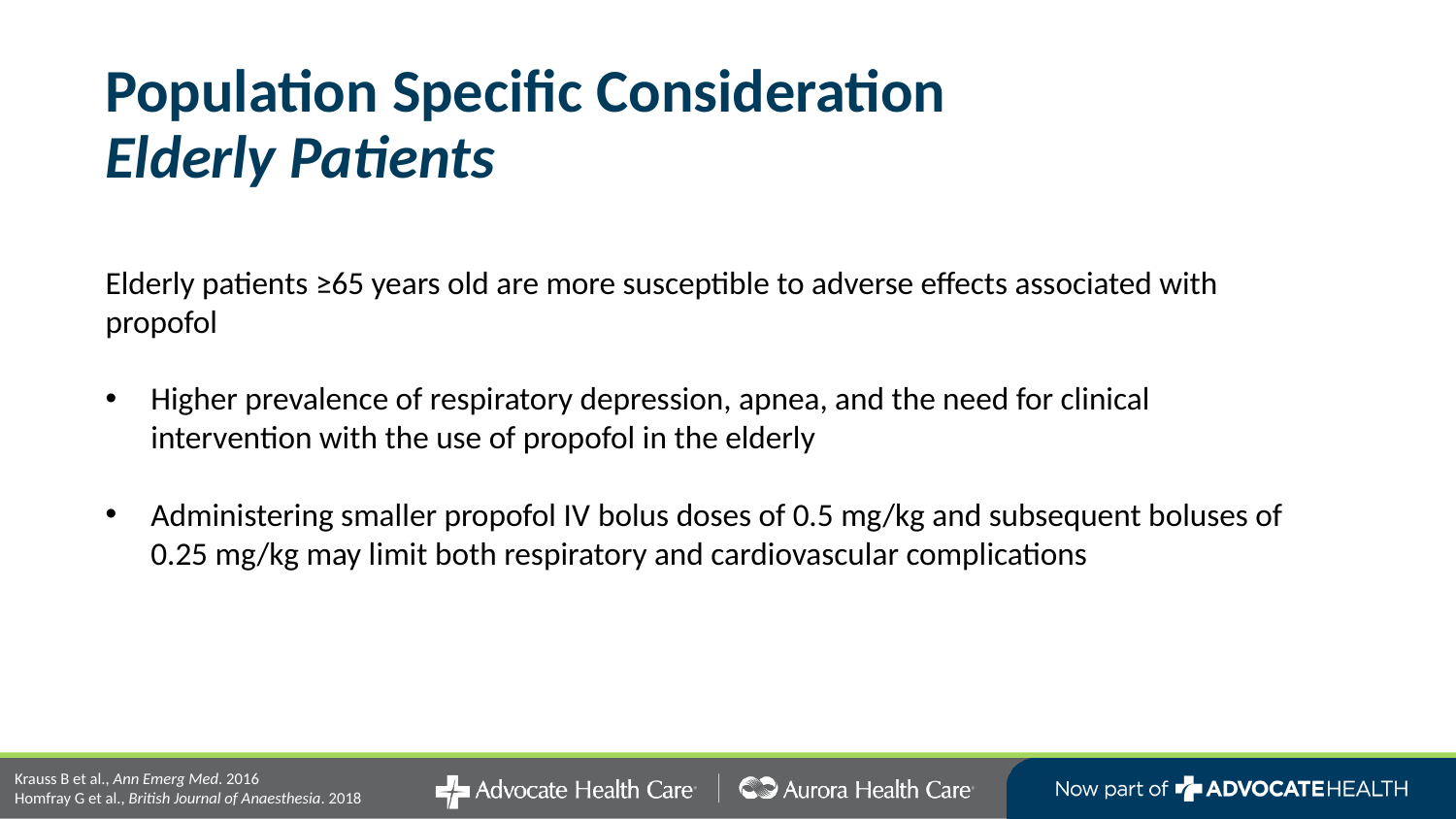

# Population Specific Consideration Elderly Patients

Elderly patients ≥65 years old are more susceptible to adverse effects associated with propofol

Higher prevalence of respiratory depression, apnea, and the need for clinical intervention with the use of propofol in the elderly

Administering smaller propofol IV bolus doses of 0.5 mg/kg and subsequent boluses of 0.25 mg/kg may limit both respiratory and cardiovascular complications

​
Krauss B et al., Ann Emerg Med. 2016
Homfray G et al., British Journal of Anaesthesia. 2018